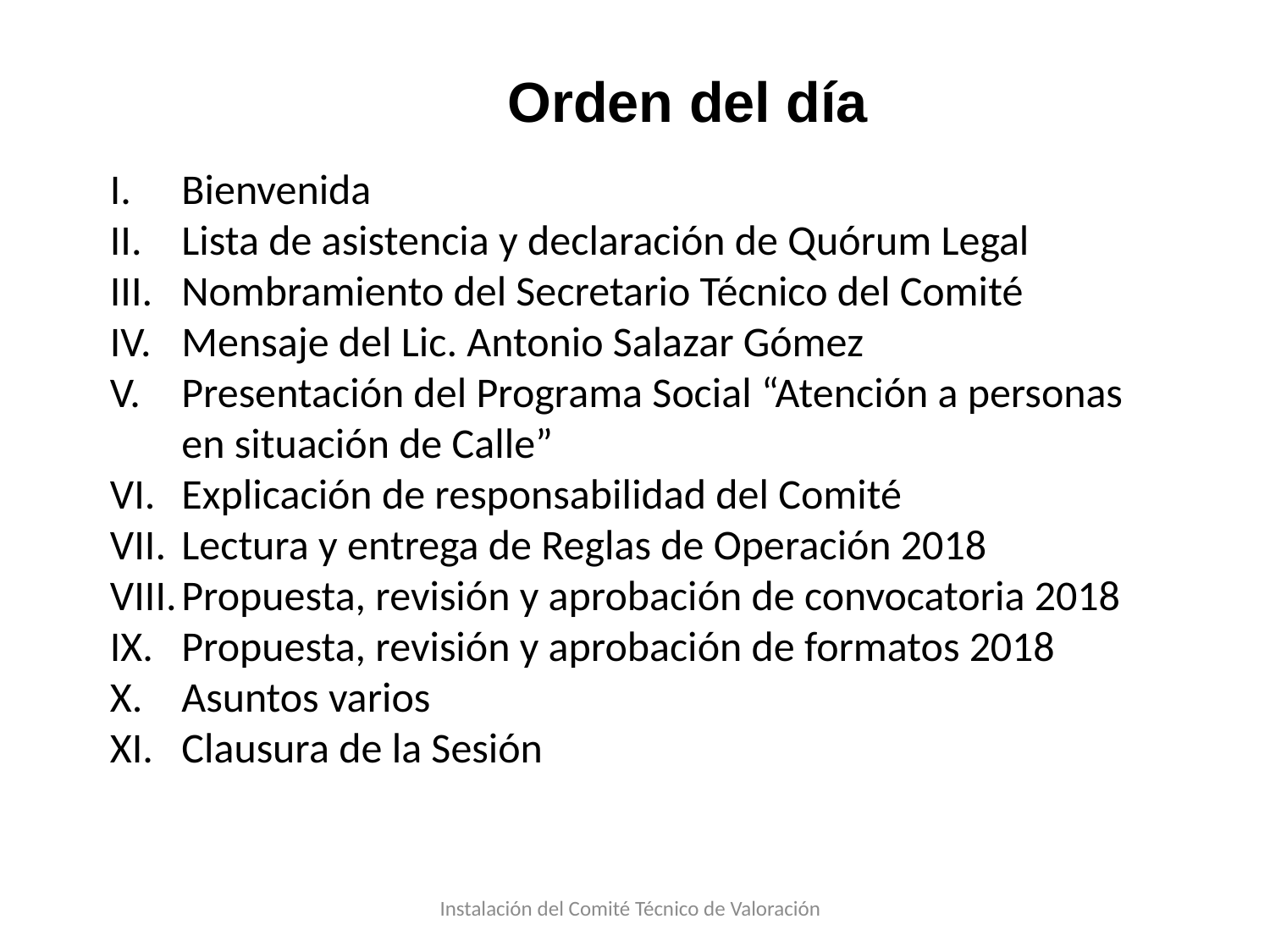

Orden del día
Bienvenida
Lista de asistencia y declaración de Quórum Legal
Nombramiento del Secretario Técnico del Comité
Mensaje del Lic. Antonio Salazar Gómez
Presentación del Programa Social “Atención a personas en situación de Calle”
Explicación de responsabilidad del Comité
Lectura y entrega de Reglas de Operación 2018
Propuesta, revisión y aprobación de convocatoria 2018
Propuesta, revisión y aprobación de formatos 2018
Asuntos varios
Clausura de la Sesión
Instalación del Comité Técnico de Valoración